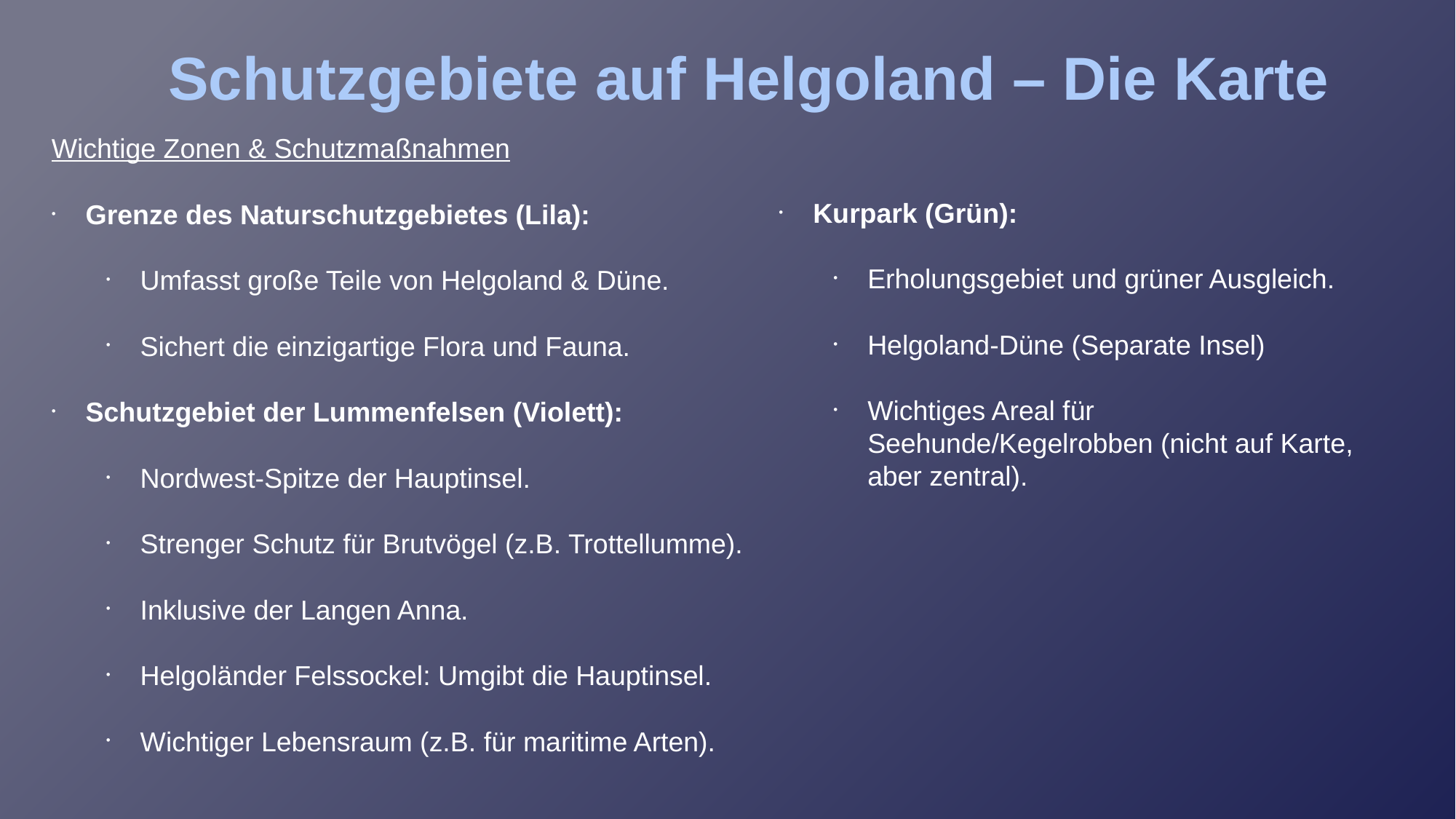

Schutzgebiete auf Helgoland – Die Karte
Wichtige Zonen & Schutzmaßnahmen
Grenze des Naturschutzgebietes (Lila):
Umfasst große Teile von Helgoland & Düne.
Sichert die einzigartige Flora und Fauna.
Schutzgebiet der Lummenfelsen (Violett):
Nordwest-Spitze der Hauptinsel.
Strenger Schutz für Brutvögel (z.B. Trottellumme).
Inklusive der Langen Anna.
Helgoländer Felssockel: Umgibt die Hauptinsel.
Wichtiger Lebensraum (z.B. für maritime Arten).
Kurpark (Grün):
Erholungsgebiet und grüner Ausgleich.
Helgoland-Düne (Separate Insel)
Wichtiges Areal für Seehunde/Kegelrobben (nicht auf Karte, aber zentral).